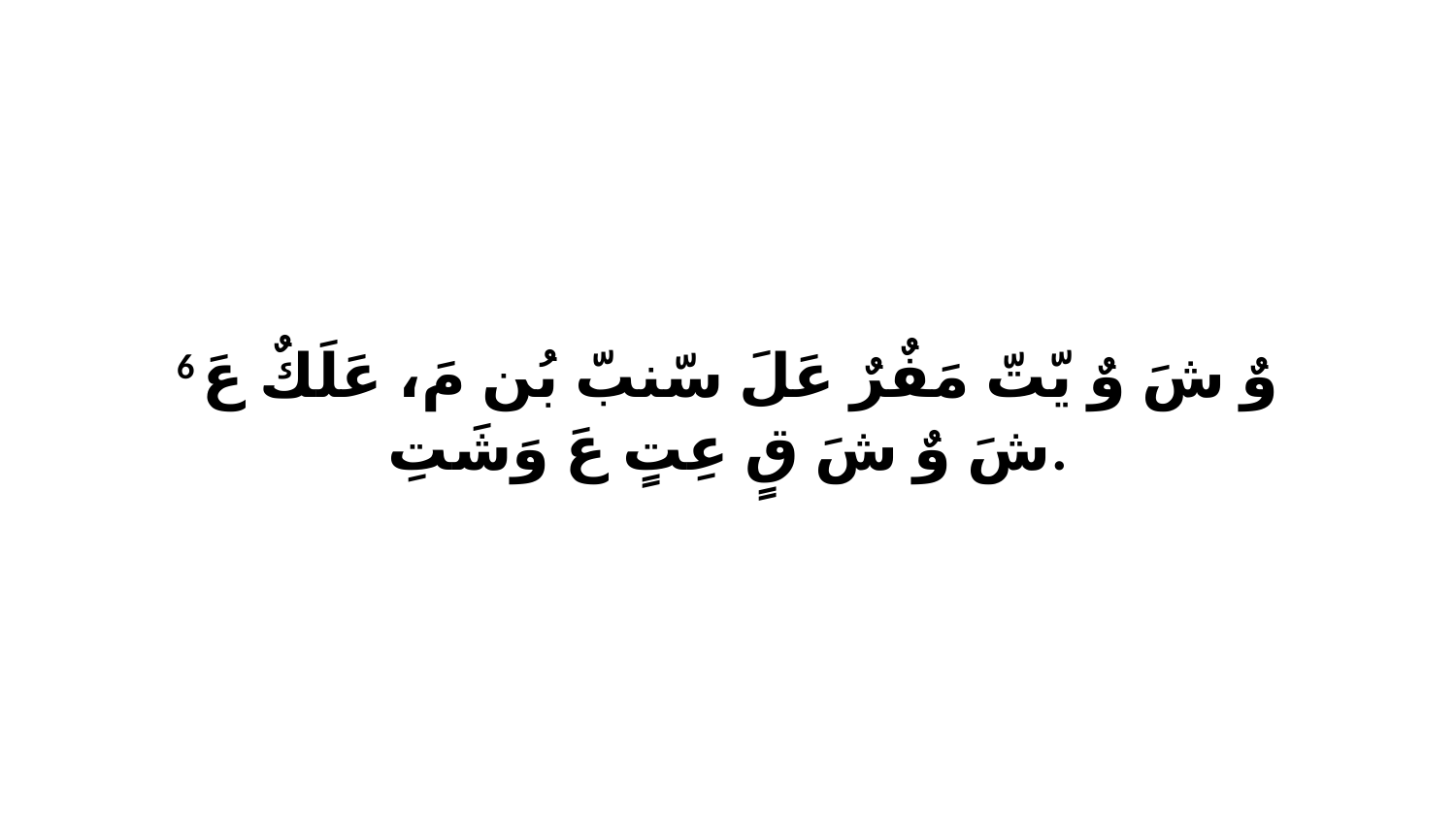

6 وٌ شَ وٌ يّتّ مَفٌرٌ عَلَ سّنبّ بُن مَ، عَلَكٌ عَ شَ وٌ شَ قٍ عِتٍ عَ وَشَتِ.